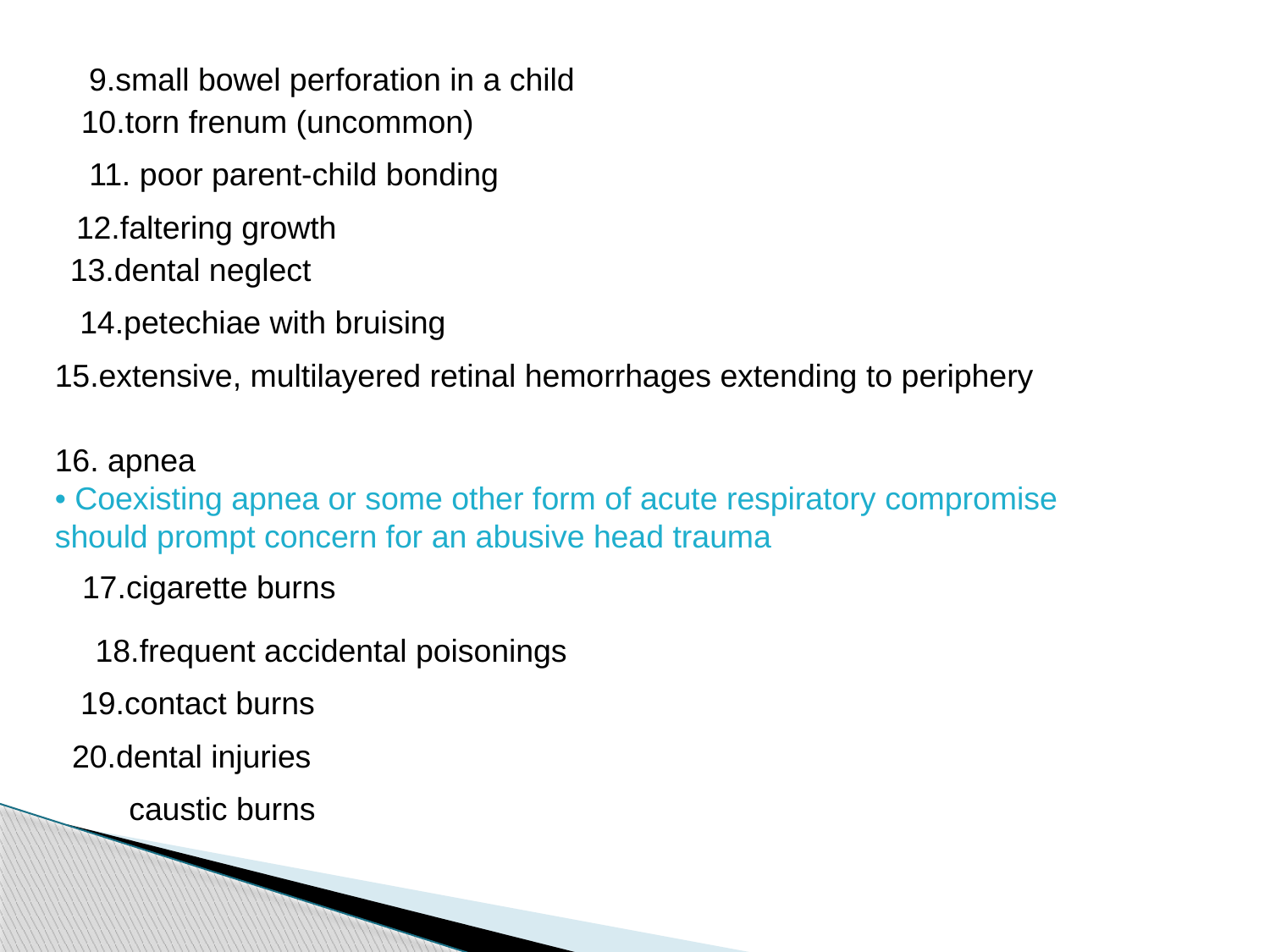

9.small bowel perforation in a child
10.torn frenum (uncommon)
11. poor parent-child bonding
12.faltering growth
13.dental neglect
14.petechiae with bruising
15.extensive, multilayered retinal hemorrhages extending to periphery
16. apnea
• Coexisting apnea or some other form of acute respiratory compromise should prompt concern for an abusive head trauma
17.cigarette burns
18.frequent accidental poisonings
19.contact burns
20.dental injuries
caustic burns